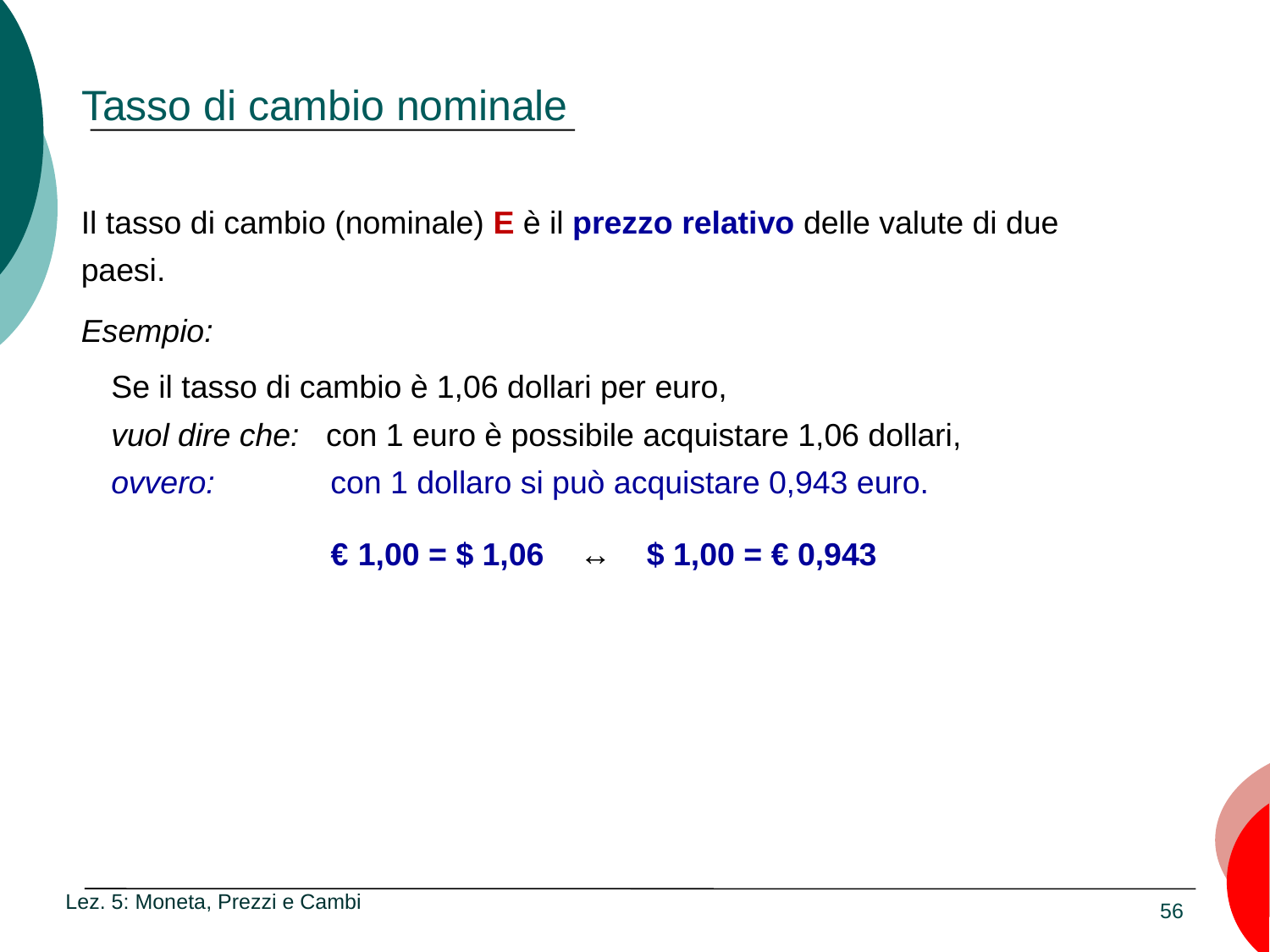

# Tasso di cambio nominale
Il tasso di cambio (nominale) E è il prezzo relativo delle valute di due paesi.
Esempio:
Se il tasso di cambio è 1,06 dollari per euro,
vuol dire che:   con 1 euro è possibile acquistare 1,06 dollari,
ovvero:             con 1 dollaro si può acquistare 0,943 euro.
                      € 1,00 = $ 1,06    ↔    $ 1,00 = € 0,943

Lez. 5: Moneta, Prezzi e Cambi